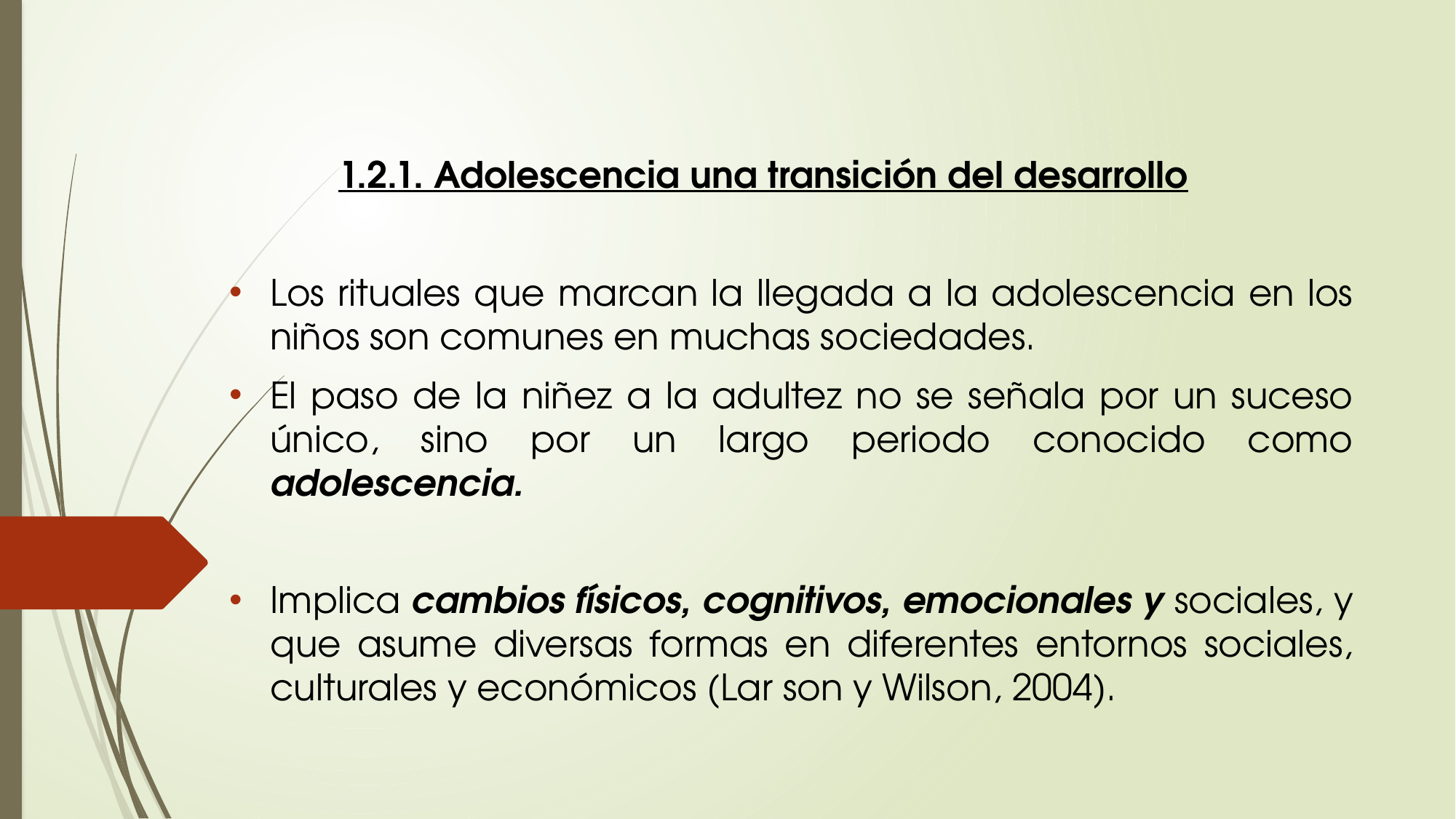

1.2.1. Adolescencia una transición del desarrollo

Los rituales que marcan la llegada a la adolescencia en los niños son comunes en muchas sociedades.
El paso de la niñez a la adultez no se señala por un suceso único, sino por un largo periodo conocido como adolescencia.

Implica cambios físicos, cognitivos, emocionales y sociales, y que asume diversas formas en diferentes entornos sociales, culturales y económicos (Lar son y Wilson, 2004).